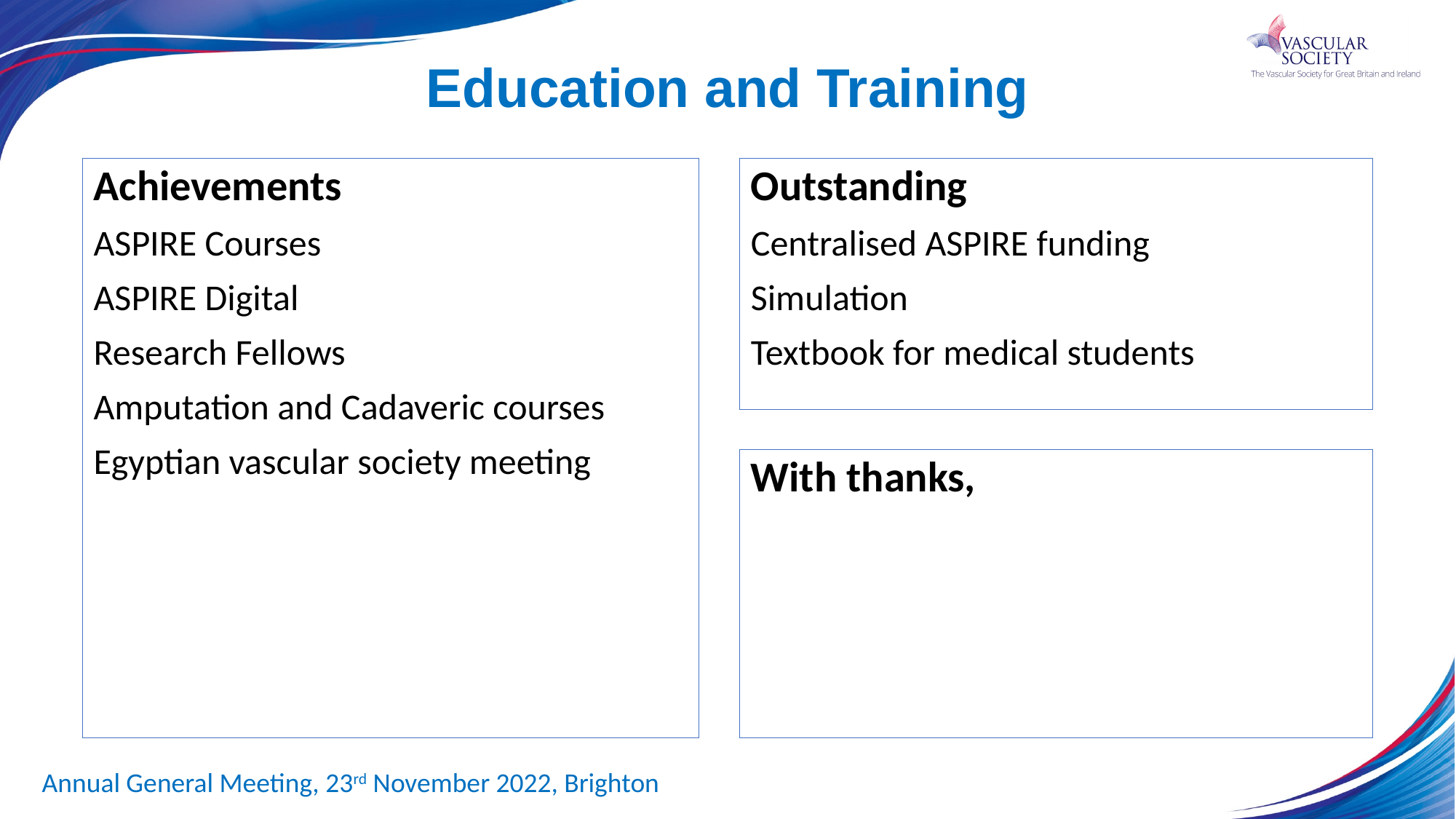

# Education and Training
Outstanding
Centralised ASPIRE funding
Simulation
Textbook for medical students
Achievements
ASPIRE Courses
ASPIRE Digital
Research Fellows
Amputation and Cadaveric courses
Egyptian vascular society meeting

With thanks,